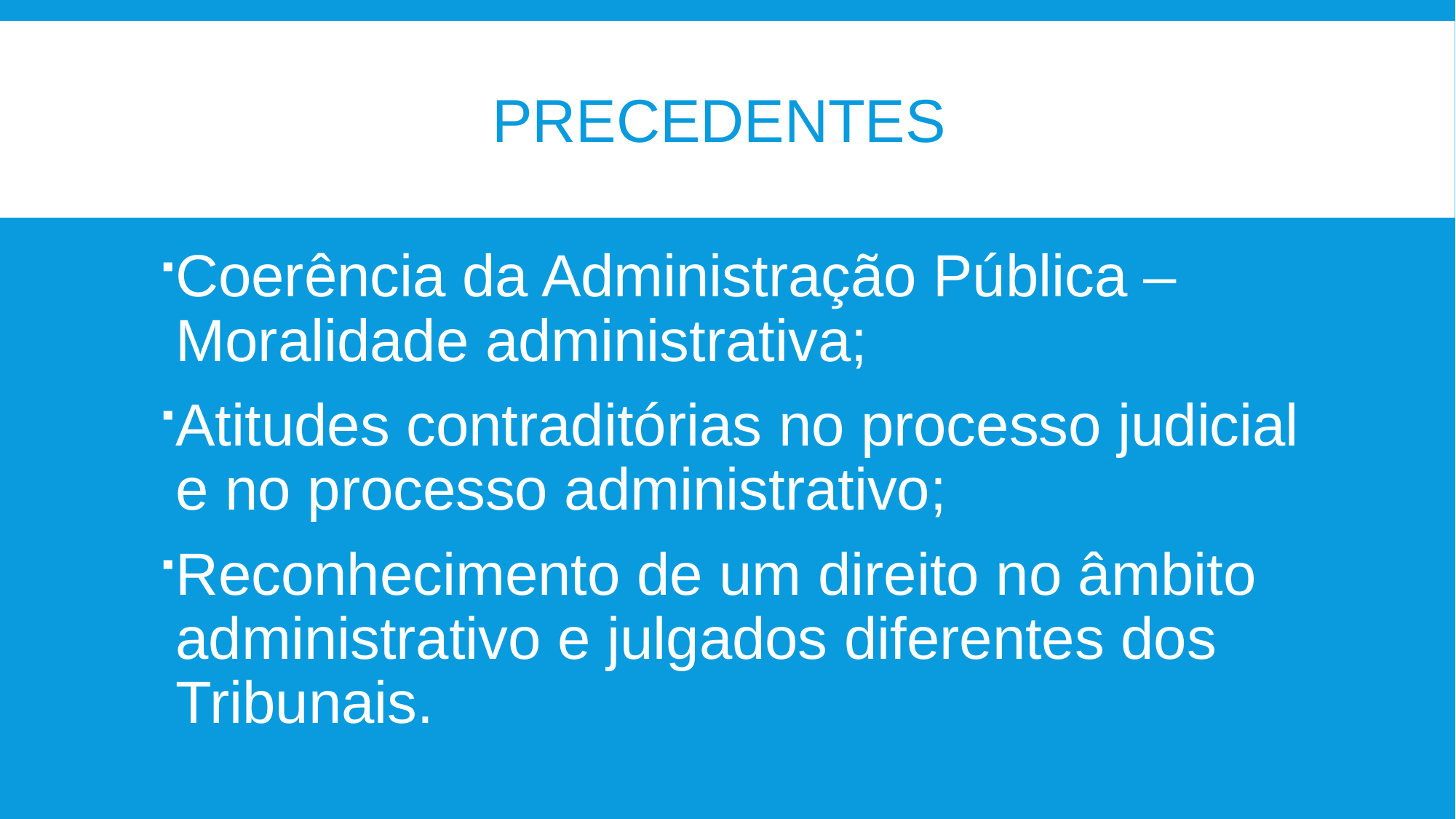

# Precedentes
Coerência da Administração Pública – Moralidade administrativa;
Atitudes contraditórias no processo judicial e no processo administrativo;
Reconhecimento de um direito no âmbito administrativo e julgados diferentes dos Tribunais.